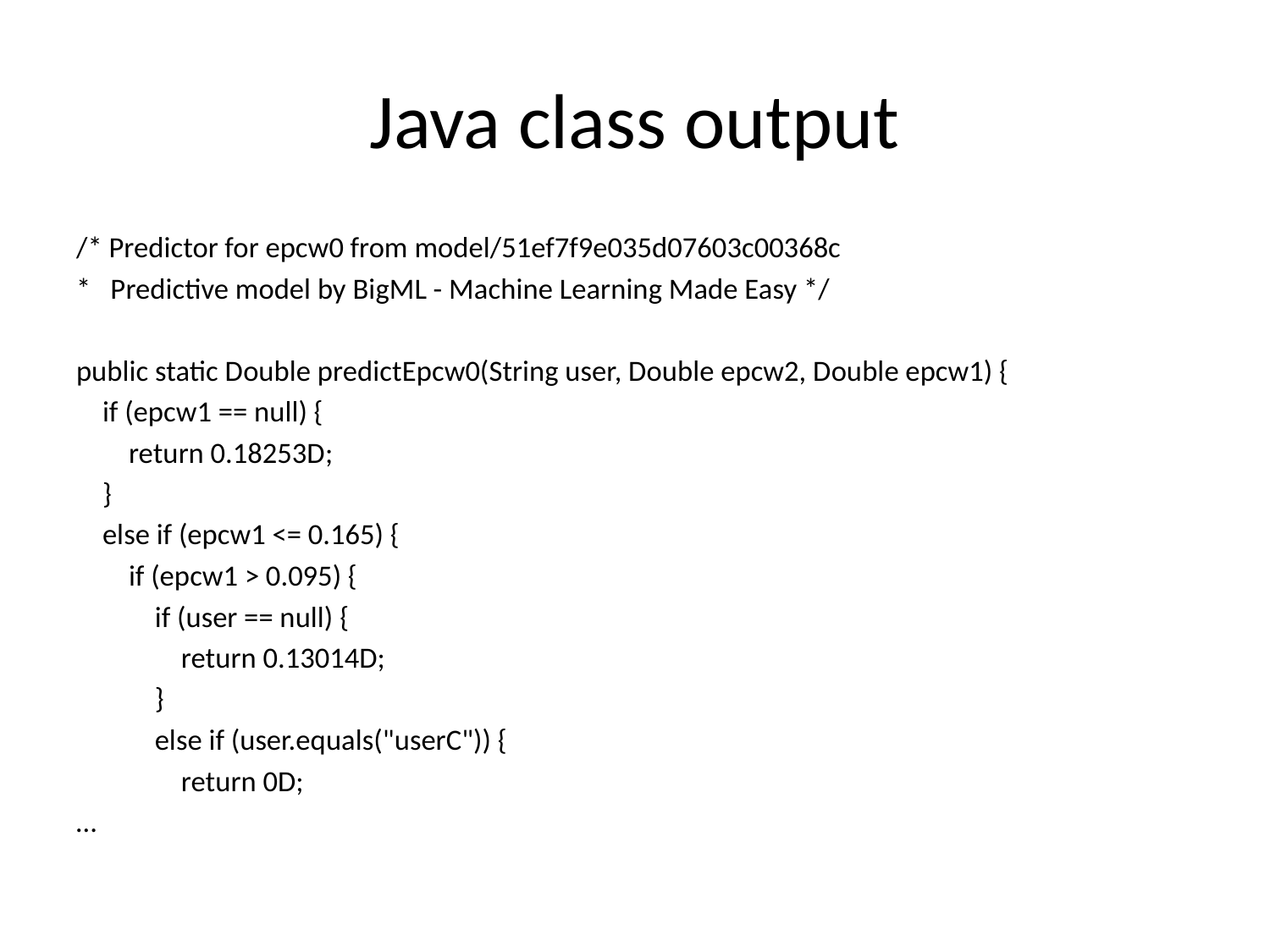

# Java class output
/* Predictor for epcw0 from model/51ef7f9e035d07603c00368c
*   Predictive model by BigML - Machine Learning Made Easy */

public static Double predictEpcw0(String user, Double epcw2, Double epcw1) {
    if (epcw1 == null) {
        return 0.18253D;
    }
    else if (epcw1 <= 0.165) {
        if (epcw1 > 0.095) {
            if (user == null) {
                return 0.13014D;
            }
            else if (user.equals("userC")) {
                return 0D;
…